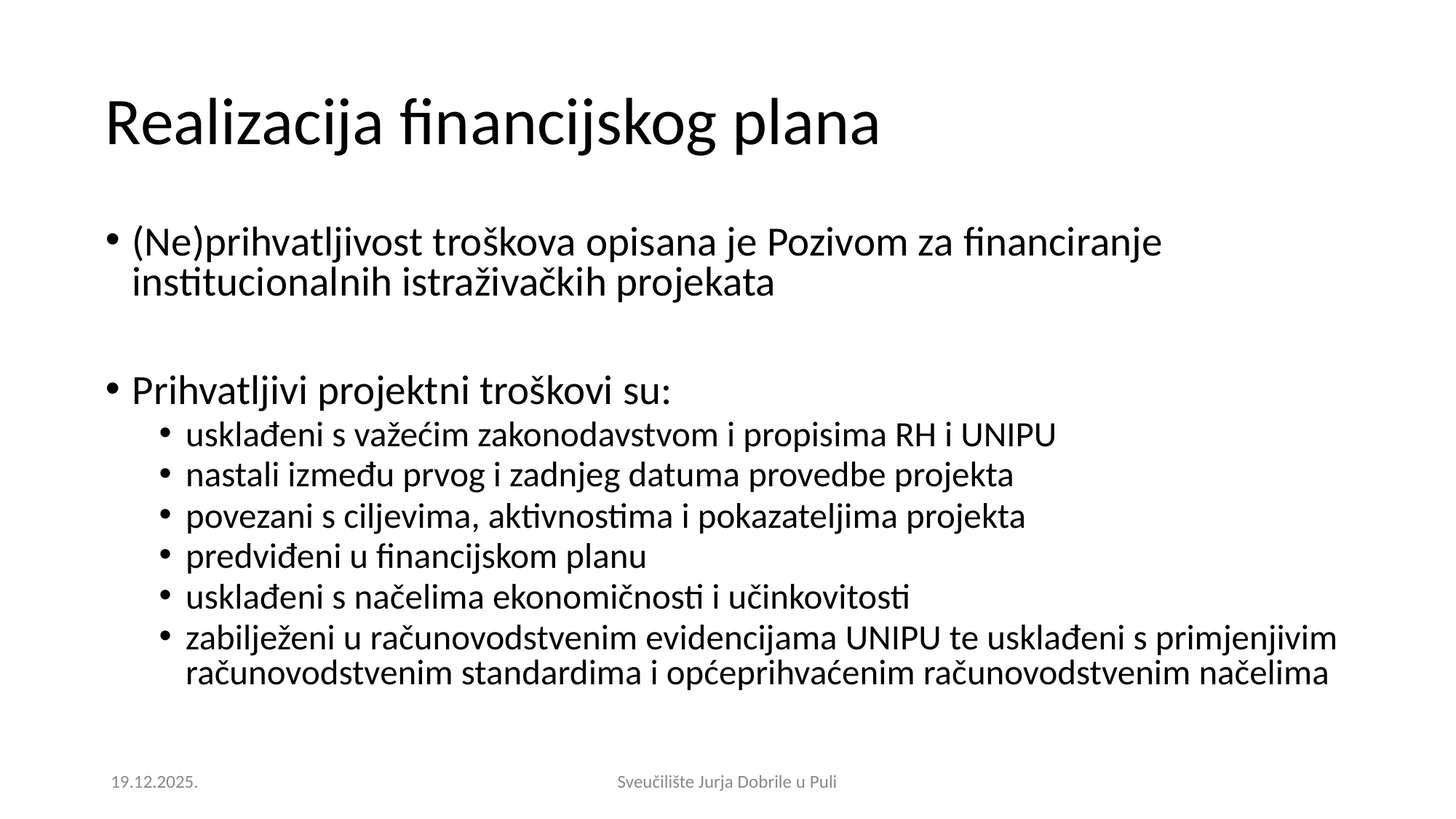

Realizacija financijskog plana
(Ne)prihvatljivost troškova opisana je Pozivom za financiranje institucionalnih istraživačkih projekata

Prihvatljivi projektni troškovi su:
usklađeni s važećim zakonodavstvom i propisima RH i UNIPU
nastali između prvog i zadnjeg datuma provedbe projekta
povezani s ciljevima, aktivnostima i pokazateljima projekta
predviđeni u financijskom planu
usklađeni s načelima ekonomičnosti i učinkovitosti
zabilježeni u računovodstvenim evidencijama UNIPU te usklađeni s primjenjivim računovodstvenim standardima i općeprihvaćenim računovodstvenim načelima
19.12.2025.
Sveučilište Jurja Dobrile u Puli
17